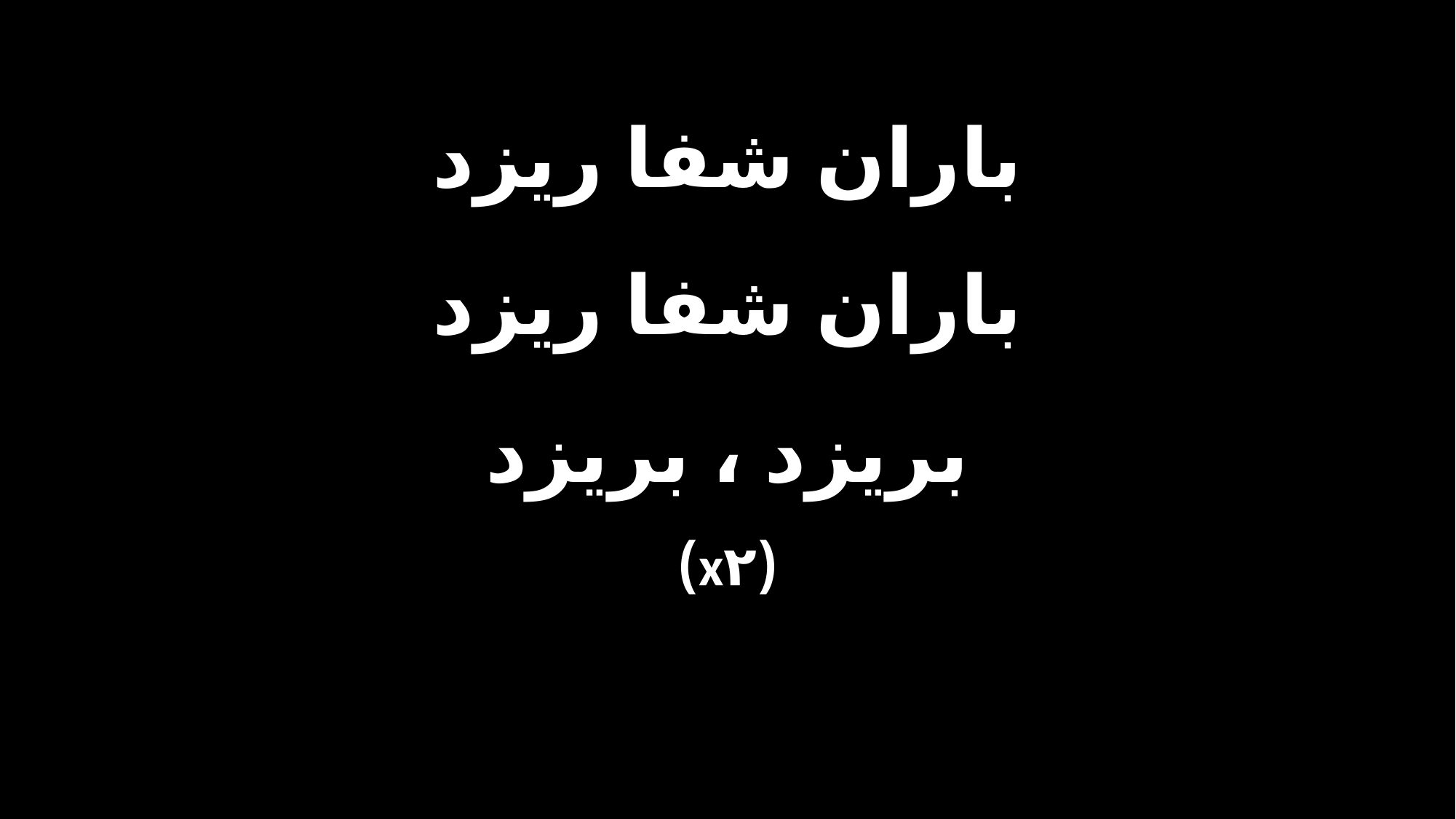

باران شفا ریزد
باران شفا ریزد
بریزد ، بریزد
(x۲)